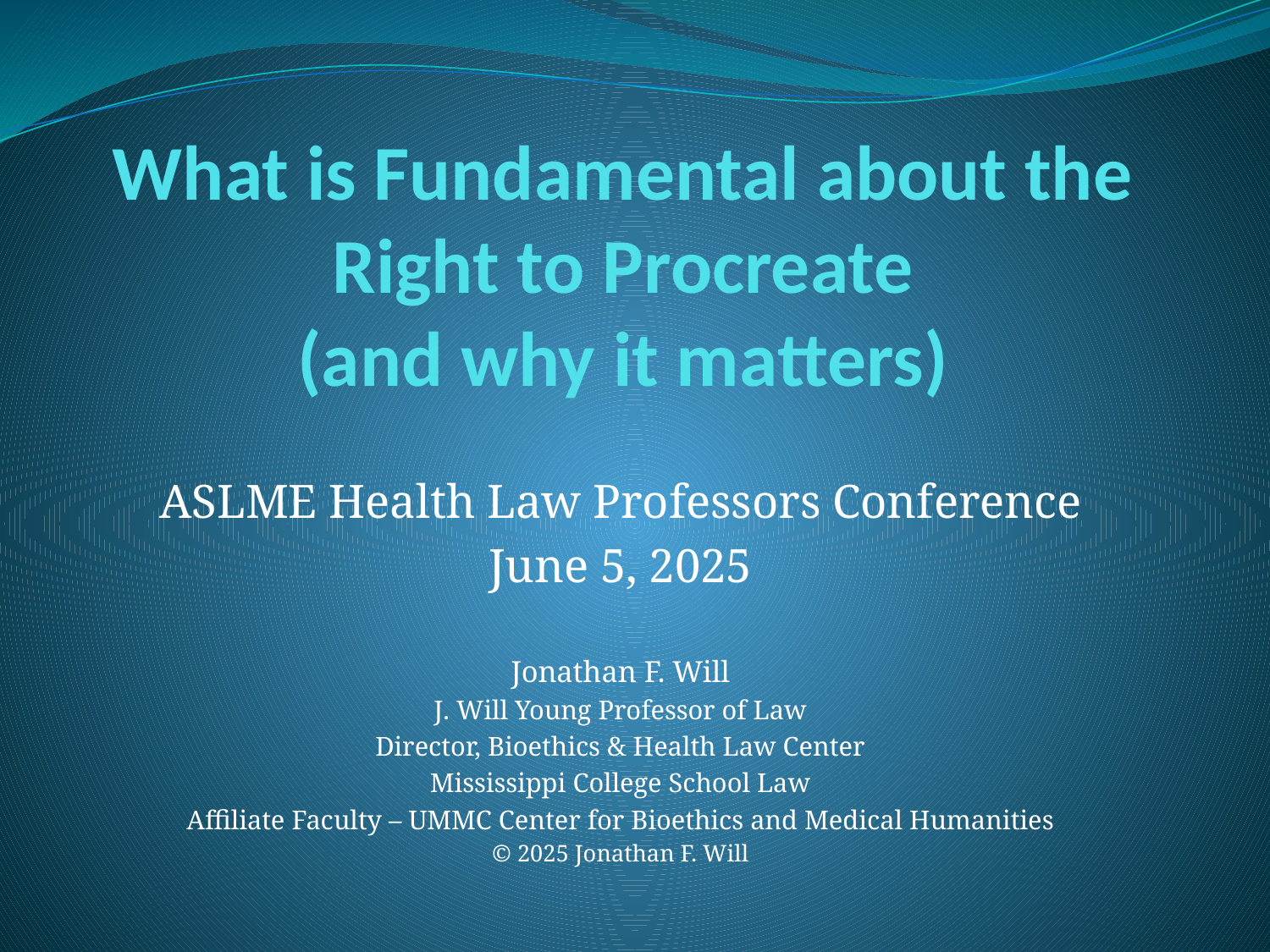

# What is Fundamental about the Right to Procreate (and why it matters)

ASLME Health Law Professors Conference
June 5, 2025

Jonathan F. Will
J. Will Young Professor of Law
Director, Bioethics & Health Law Center
Mississippi College School Law
Affiliate Faculty – UMMC Center for Bioethics and Medical Humanities
© 2025 Jonathan F. Will